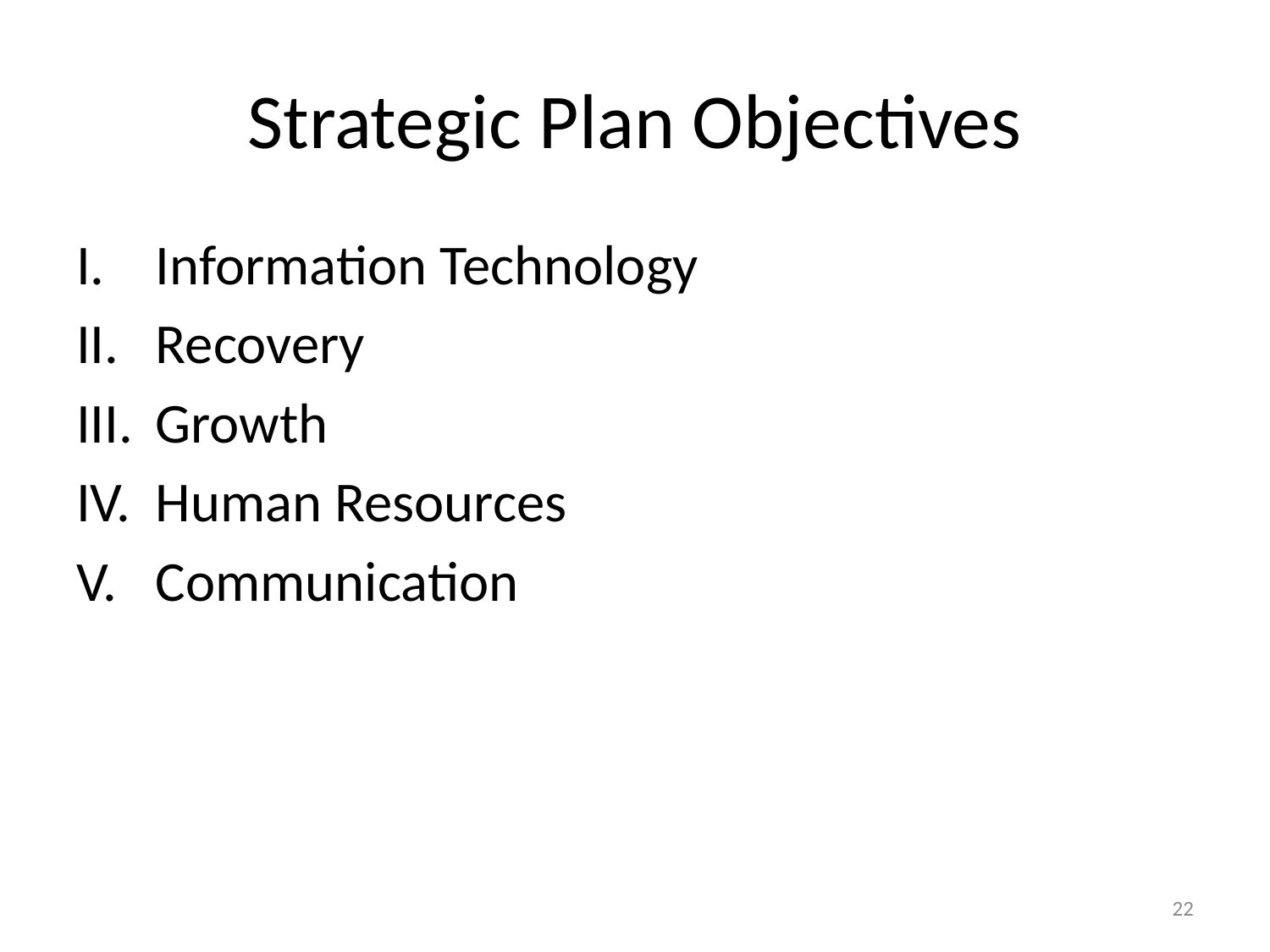

# Strategic Plan Objectives
Information Technology
Recovery
Growth
Human Resources
Communication
22